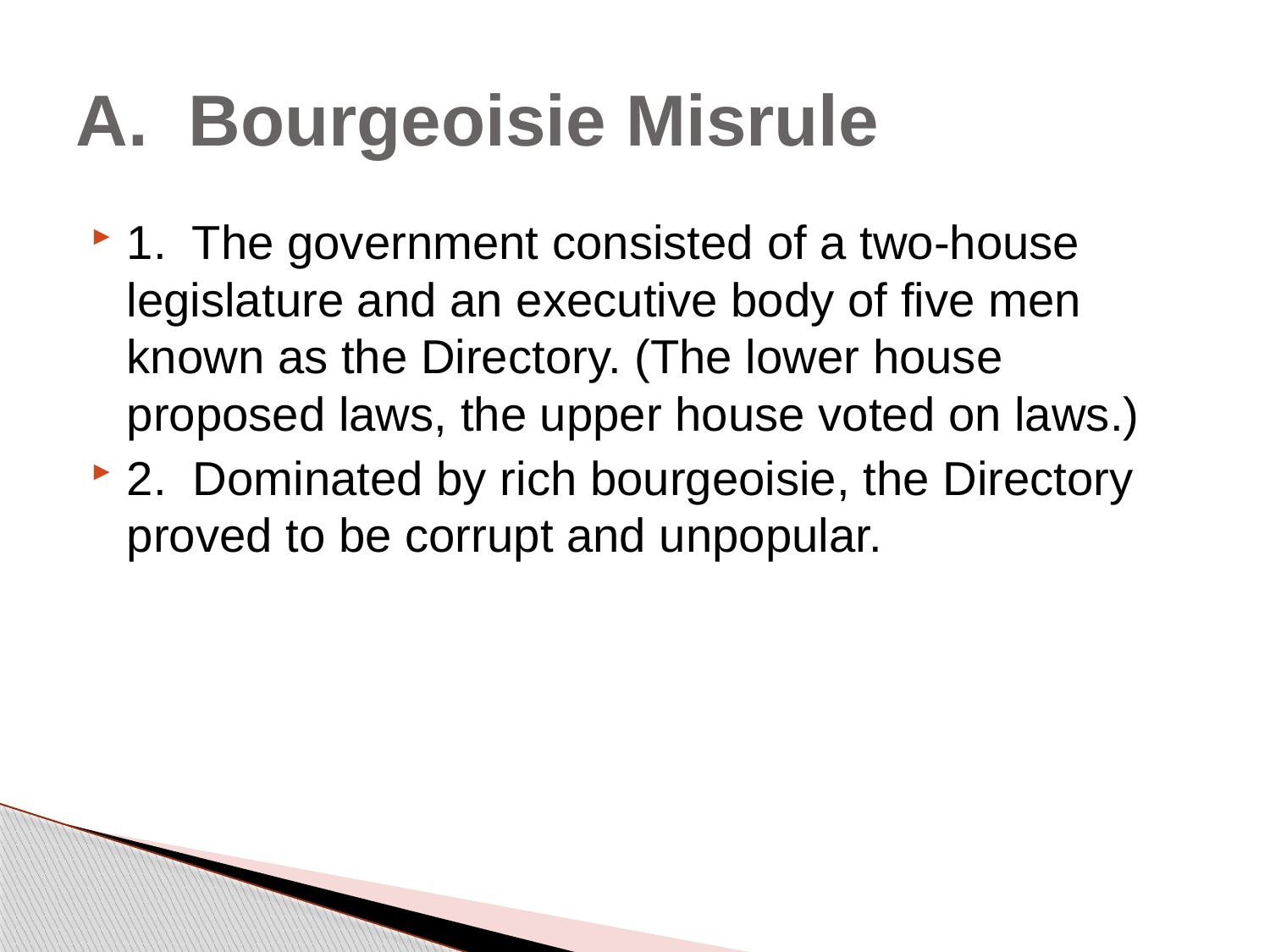

# A.  Bourgeoisie Misrule
1.  The government consisted of a two-house legislature and an executive body of five men known as the Directory. (The lower house proposed laws, the upper house voted on laws.)
2.  Dominated by rich bourgeoisie, the Directory proved to be corrupt and unpopular.